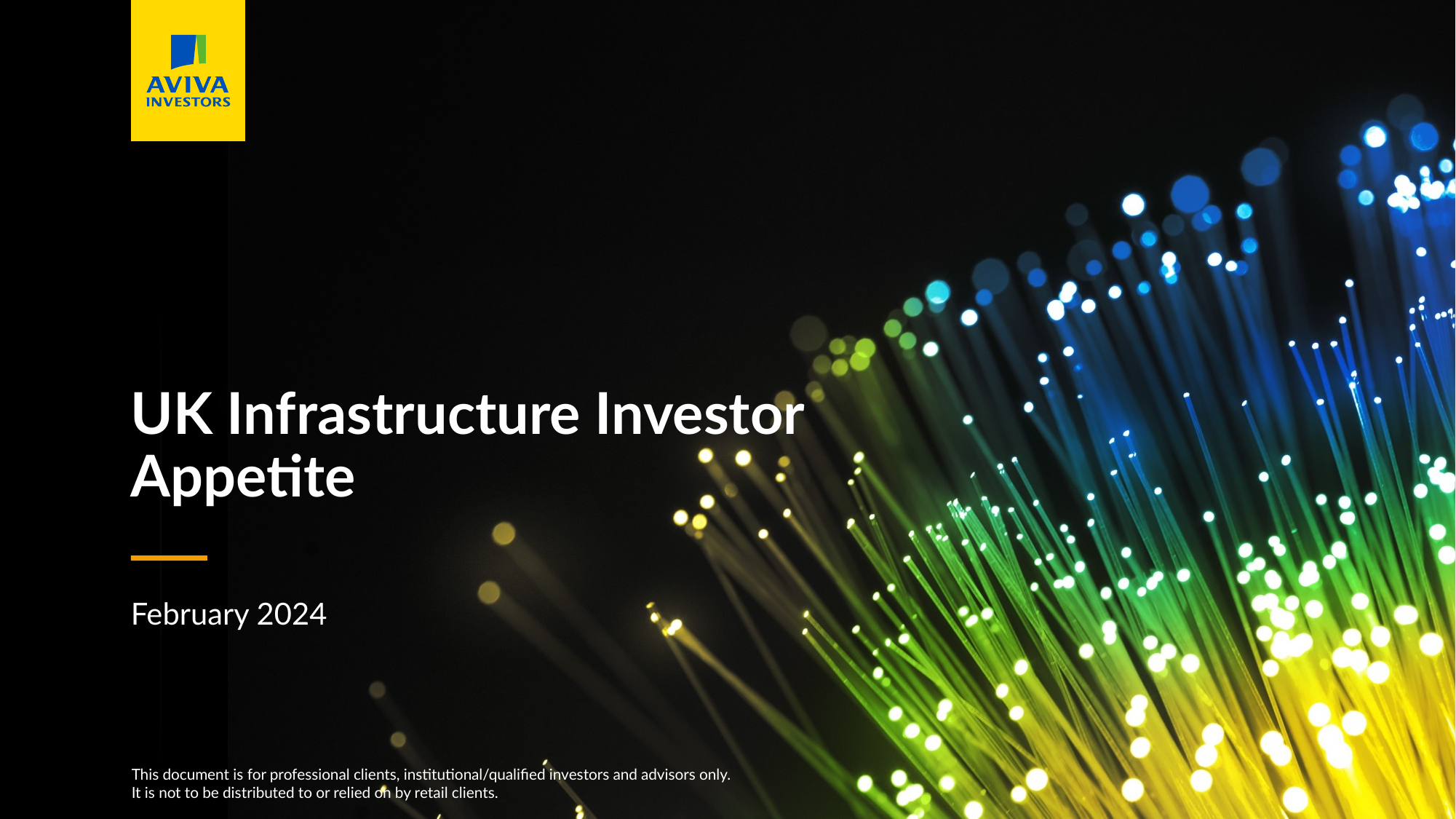

# UK Infrastructure Investor Appetite
February 2024